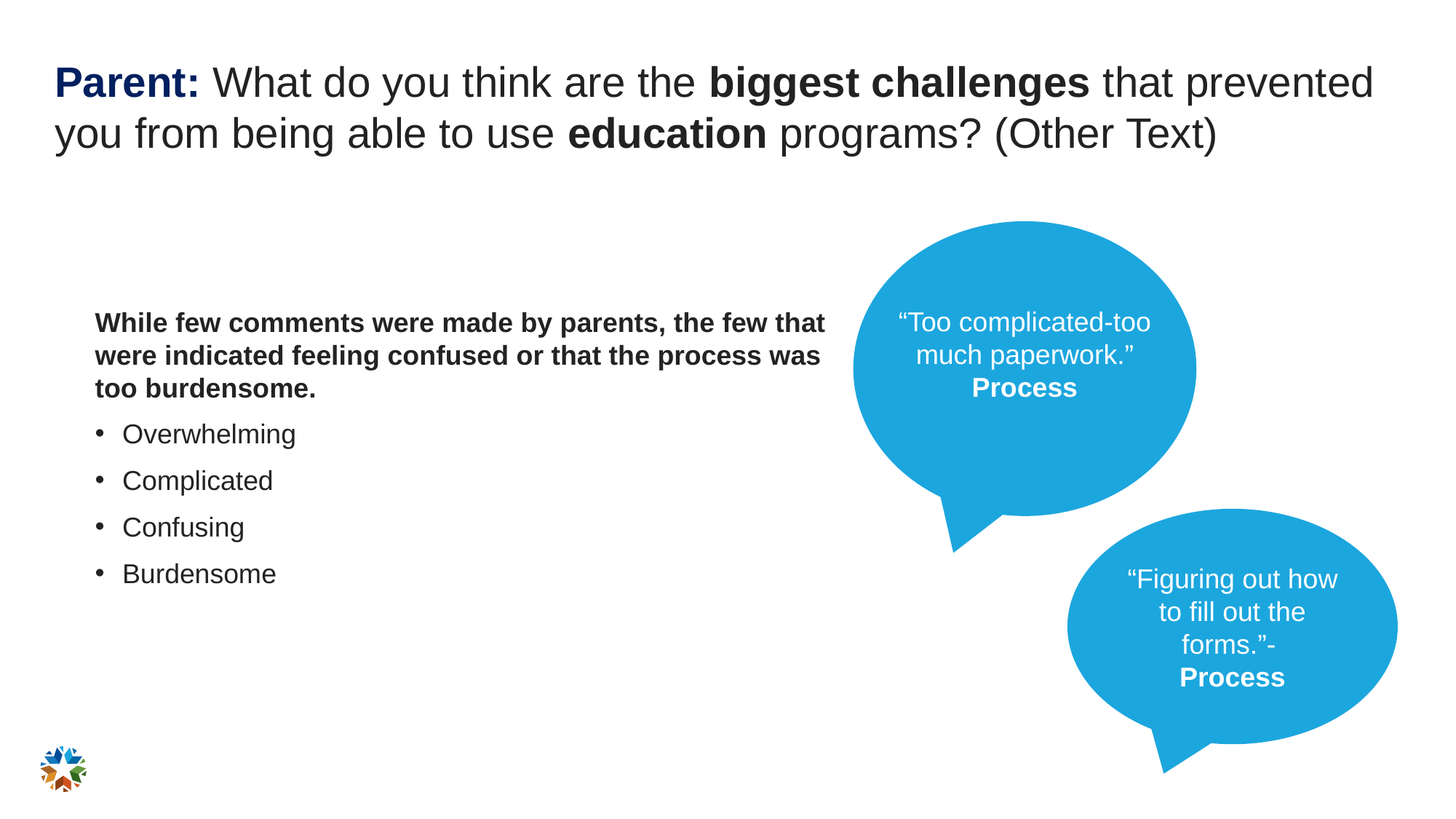

# Parent: What do you think are the biggest challenges that prevented you from being able to use education programs? (Other Text)

While few comments were made by parents, the few that were indicated feeling confused or that the process was too burdensome.
Overwhelming
Complicated
Confusing
Burdensome
“Too complicated-too much paperwork.” Process
“Figuring out how to fill out the forms.”-  Process